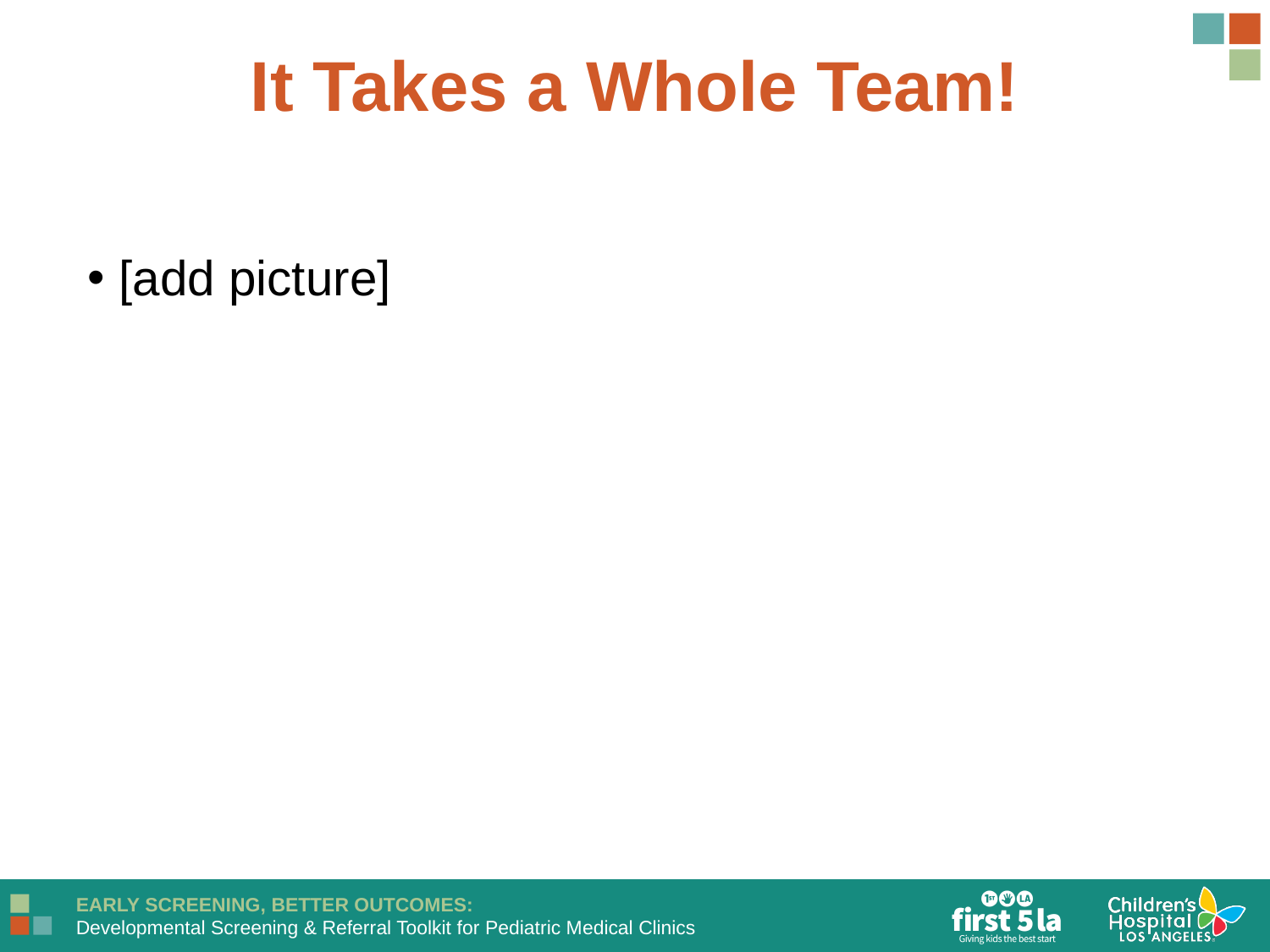

It Takes a Whole Team!
[add picture]
17